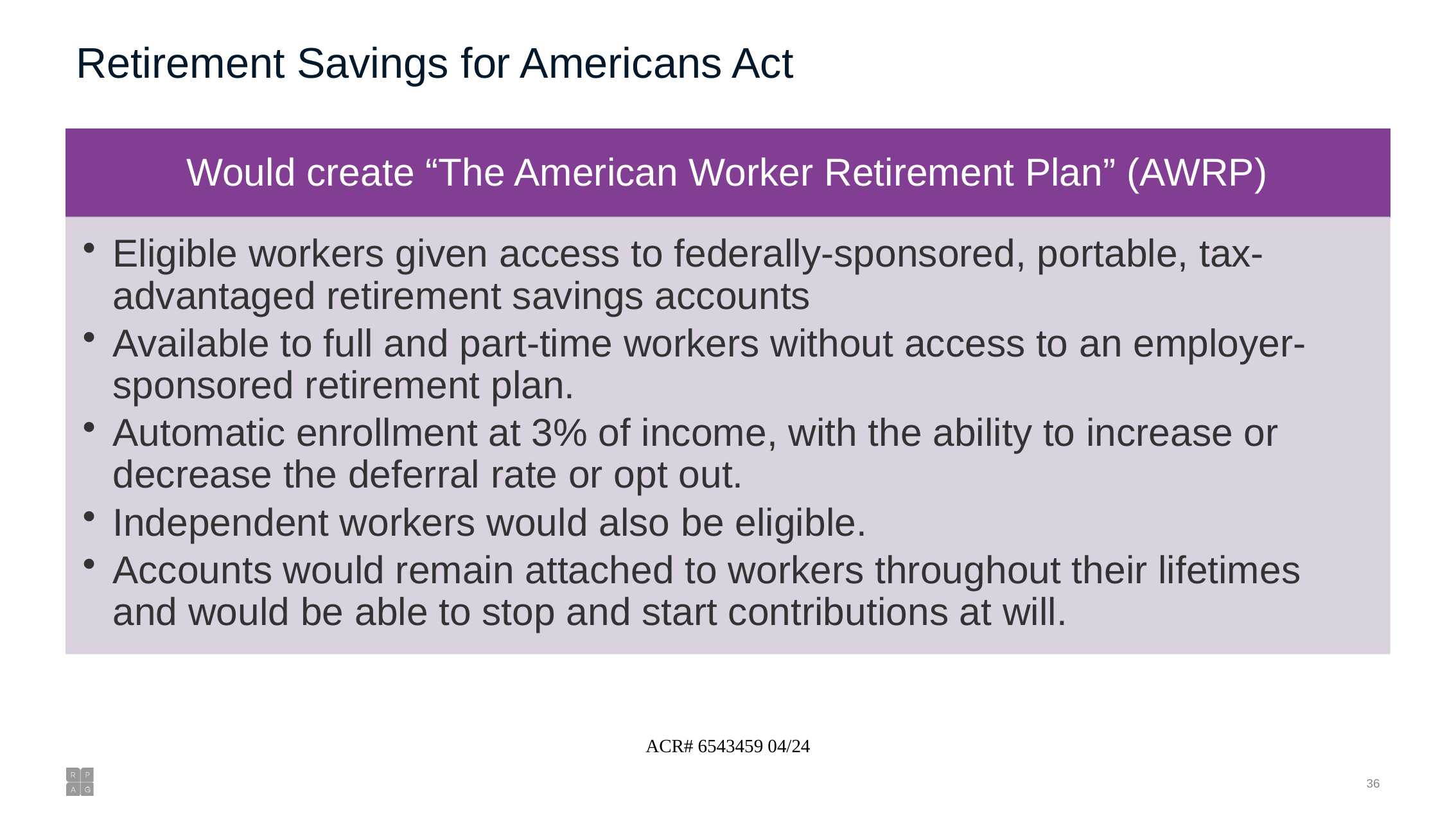

# Retirement Savings for Americans Act
Would create “The American Worker Retirement Plan” (AWRP)
Eligible workers given access to federally-sponsored, portable, tax-advantaged retirement savings accounts
Available to full and part-time workers without access to an employer-sponsored retirement plan.
Automatic enrollment at 3% of income, with the ability to increase or decrease the deferral rate or opt out.
Independent workers would also be eligible.
Accounts would remain attached to workers throughout their lifetimes and would be able to stop and start contributions at will.
ACR# 6543459 04/24
36